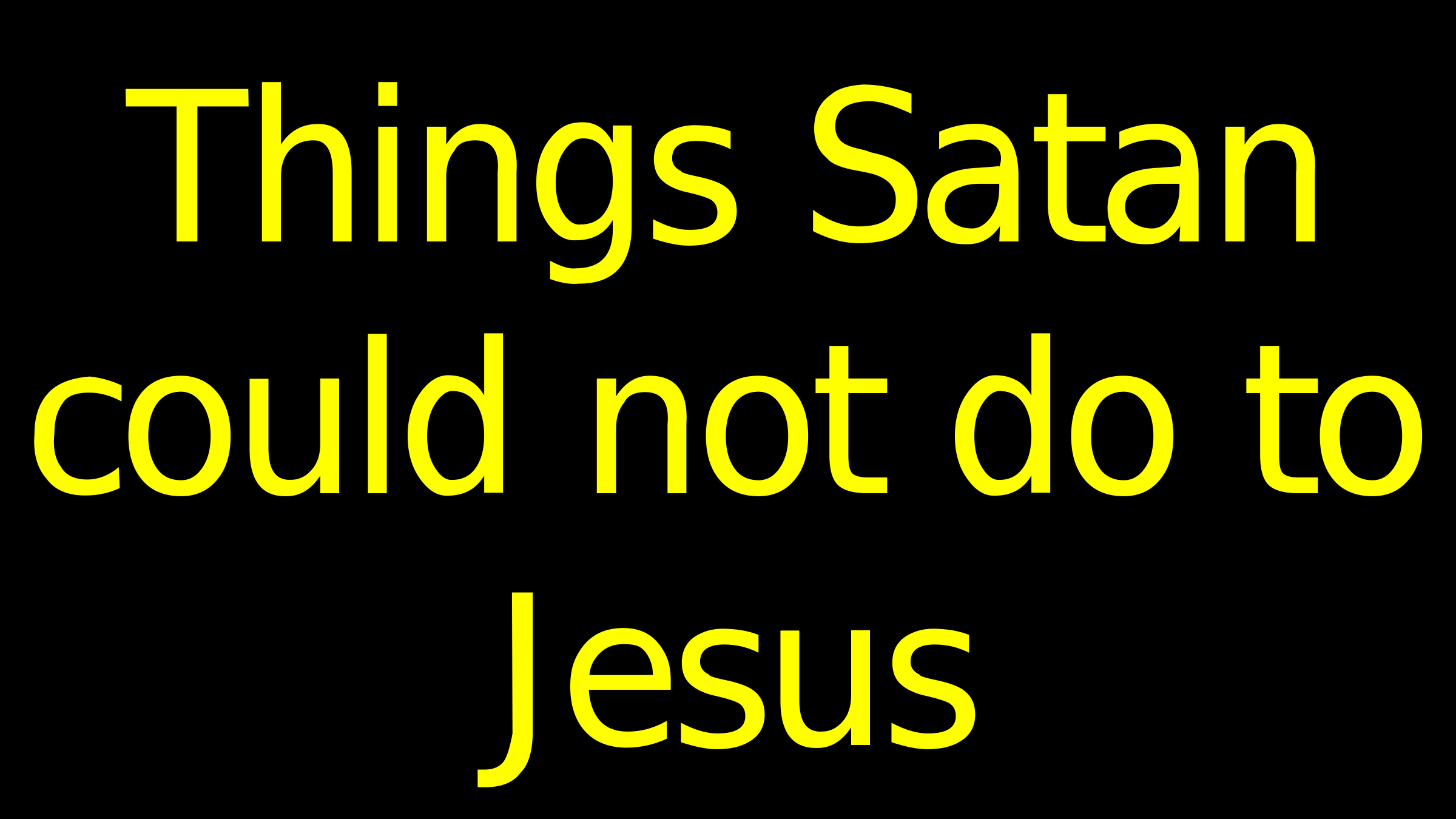

# Things Satan could not do to Jesus